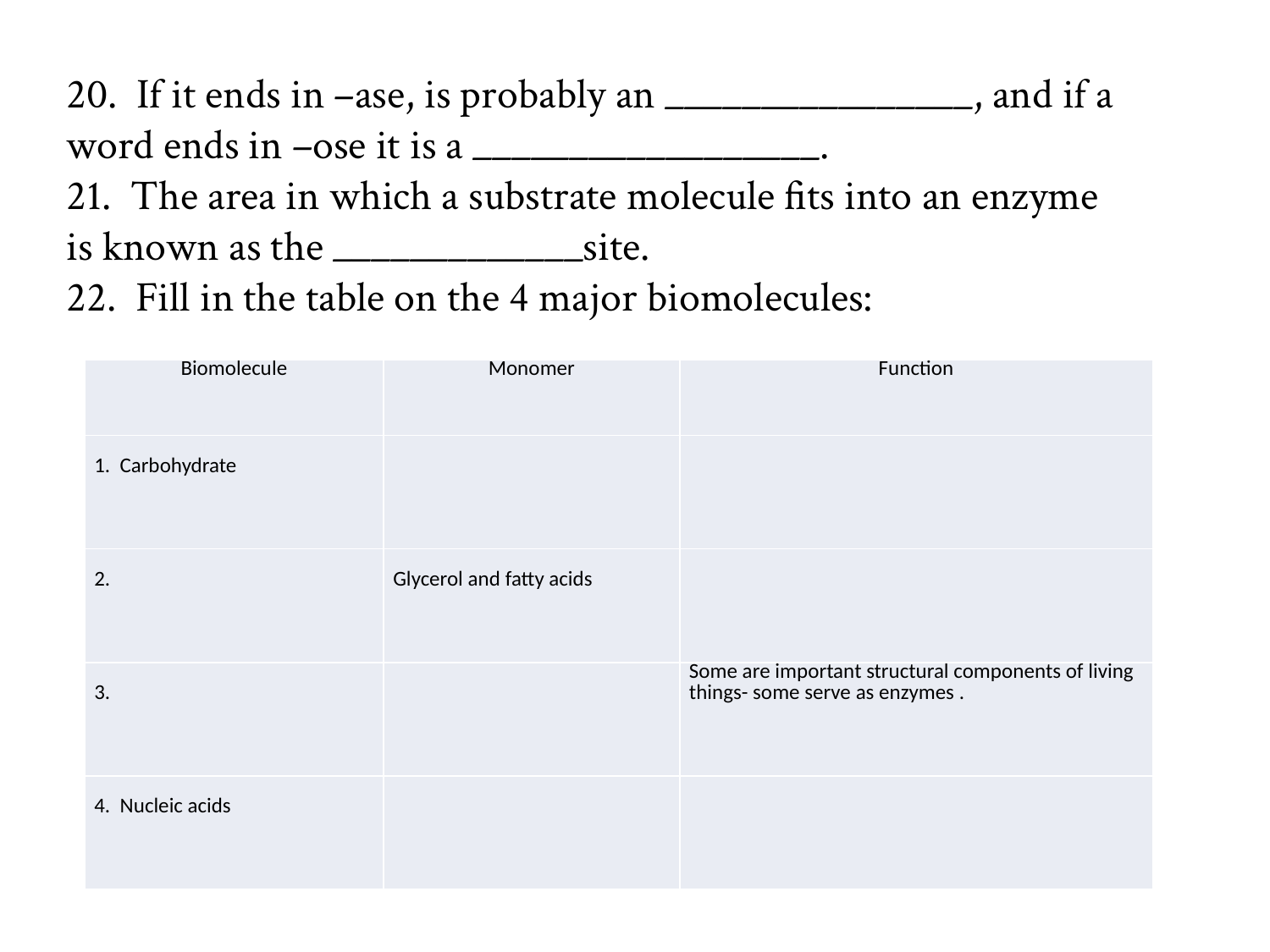

20.  If it ends in –ase, is probably an ________________, and if a word ends in –ose it is a __________________.
21.  The area in which a substrate molecule fits into an enzyme is known as the _____________site.
22.  Fill in the table on the 4 major biomolecules:

| Biomolecule | Monomer | Function |
| --- | --- | --- |
| 1. Carbohydrate |  |  |
| 2. | Glycerol and fatty acids |  |
| 3. |  | Some are important structural components of living things- some serve as enzymes . |
| 4. Nucleic acids |  |  |